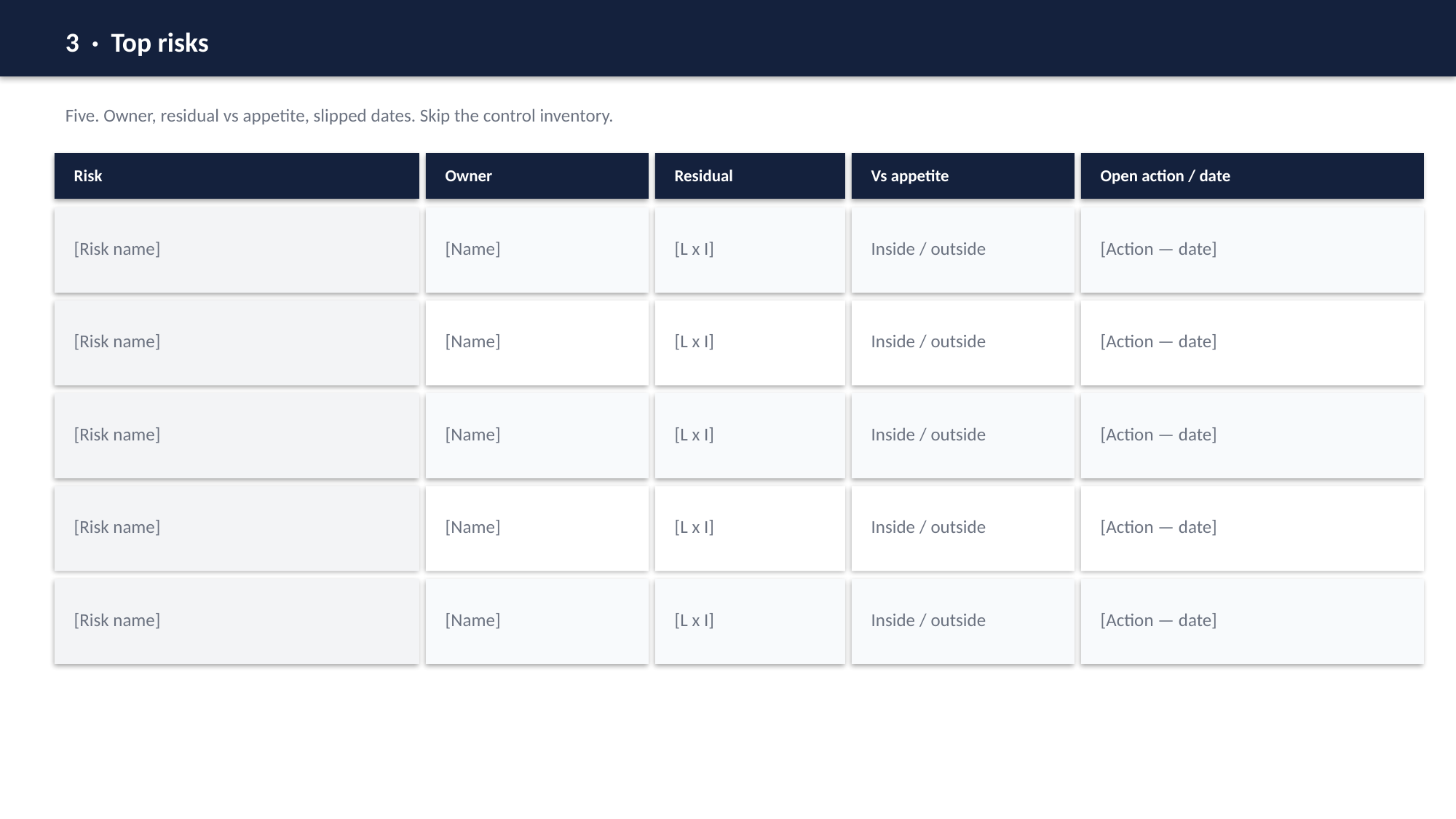

3  ·  Top risks
Five. Owner, residual vs appetite, slipped dates. Skip the control inventory.

Risk
Owner
Residual
Vs appetite
Open action / date

[Risk name]
[Name]
[L x I]
Inside / outside
[Action — date]

[Risk name]
[Name]
[L x I]
Inside / outside
[Action — date]

[Risk name]
[Name]
[L x I]
Inside / outside
[Action — date]

[Risk name]
[Name]
[L x I]
Inside / outside
[Action — date]

[Risk name]
[Name]
[L x I]
Inside / outside
[Action — date]